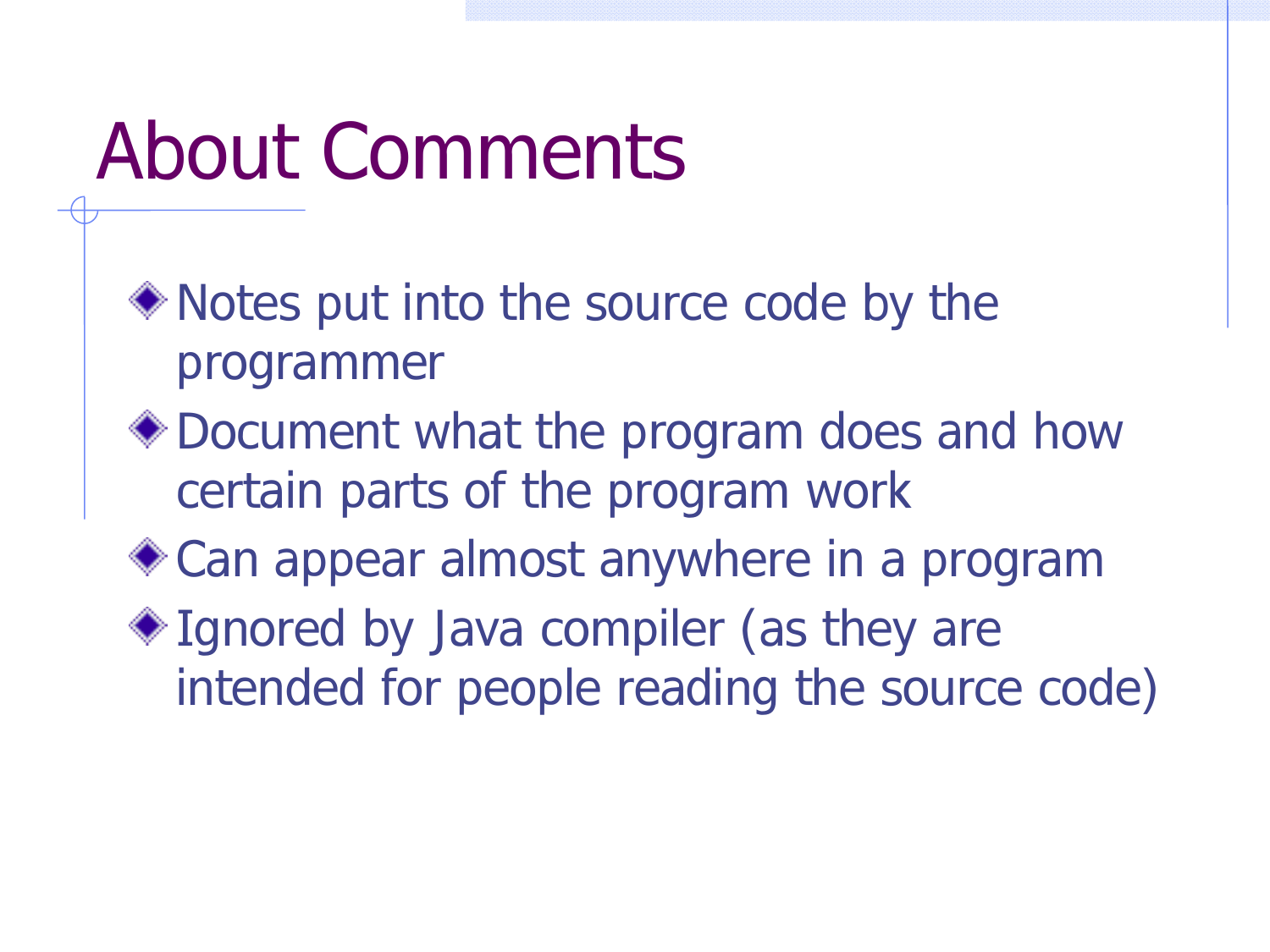

# About Comments
Notes put into the source code by the programmer
Document what the program does and how certain parts of the program work
Can appear almost anywhere in a program
Ignored by Java compiler (as they are intended for people reading the source code)